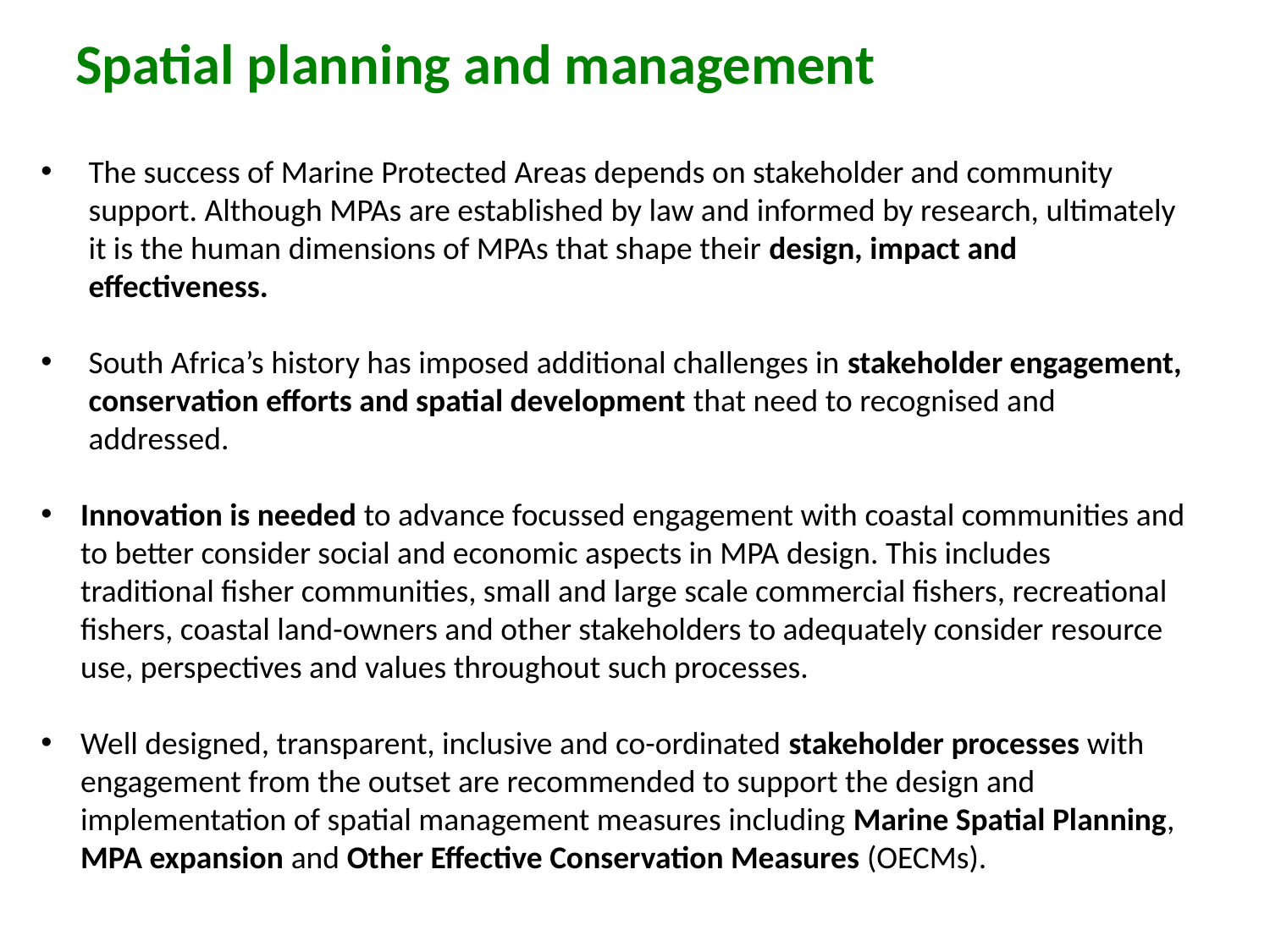

Spatial planning and management

The success of Marine Protected Areas depends on stakeholder and community support. Although MPAs are established by law and informed by research, ultimately it is the human dimensions of MPAs that shape their design, impact and effectiveness.

South Africa’s history has imposed additional challenges in stakeholder engagement, conservation efforts and spatial development that need to recognised and addressed.

Innovation is needed to advance focussed engagement with coastal communities and to better consider social and economic aspects in MPA design. This includes traditional fisher communities, small and large scale commercial fishers, recreational fishers, coastal land-owners and other stakeholders to adequately consider resource use, perspectives and values throughout such processes.

Well designed, transparent, inclusive and co-ordinated stakeholder processes with engagement from the outset are recommended to support the design and implementation of spatial management measures including Marine Spatial Planning, MPA expansion and Other Effective Conservation Measures (OECMs).